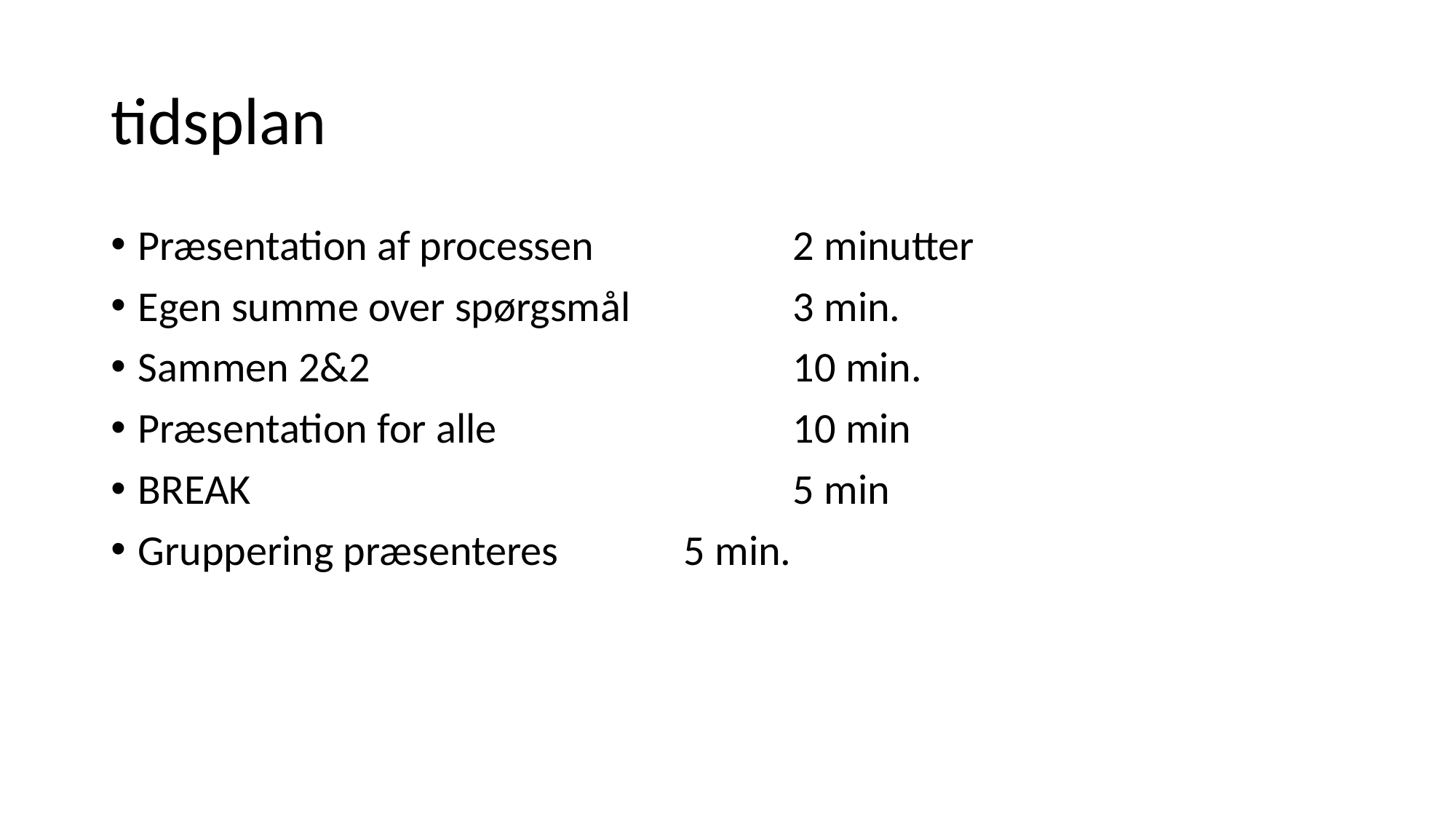

# tidsplan
Præsentation af processen 		2 minutter
Egen summe over spørgsmål 		3 min.
Sammen 2&2				10 min.
Præsentation for alle			10 min
BREAK					5 min
Gruppering præsenteres		5 min.